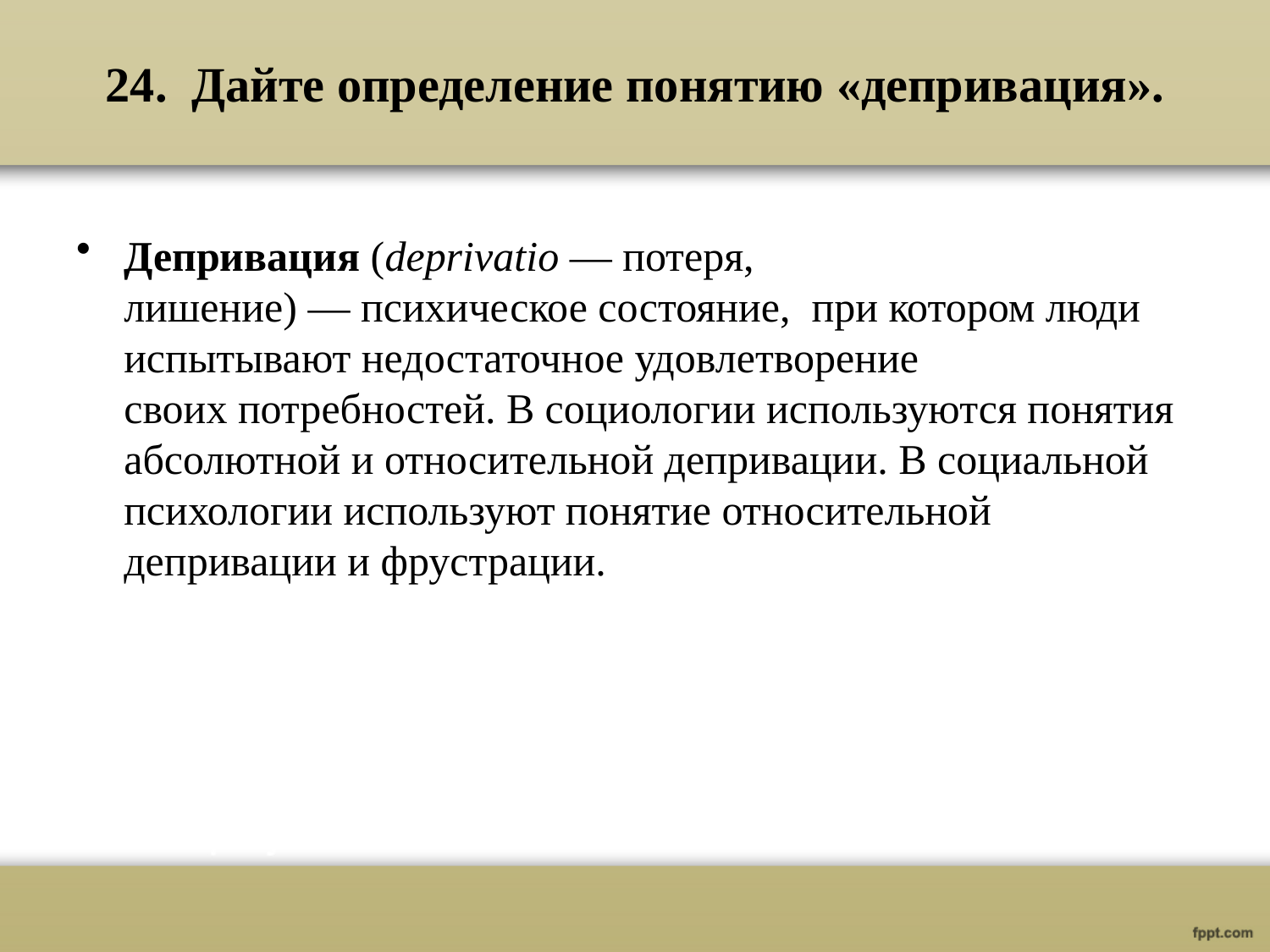

# 24.  Дайте определение понятию «депривация».
Депривация (deprivatio — потеря, лишение) — психическое состояние,  при котором люди испытывают недостаточное удовлетворение своих потребностей. В социологии используются понятия абсолютной и относительной депривации. В социальной психологии используют понятие относительной депривации и фрустрации.